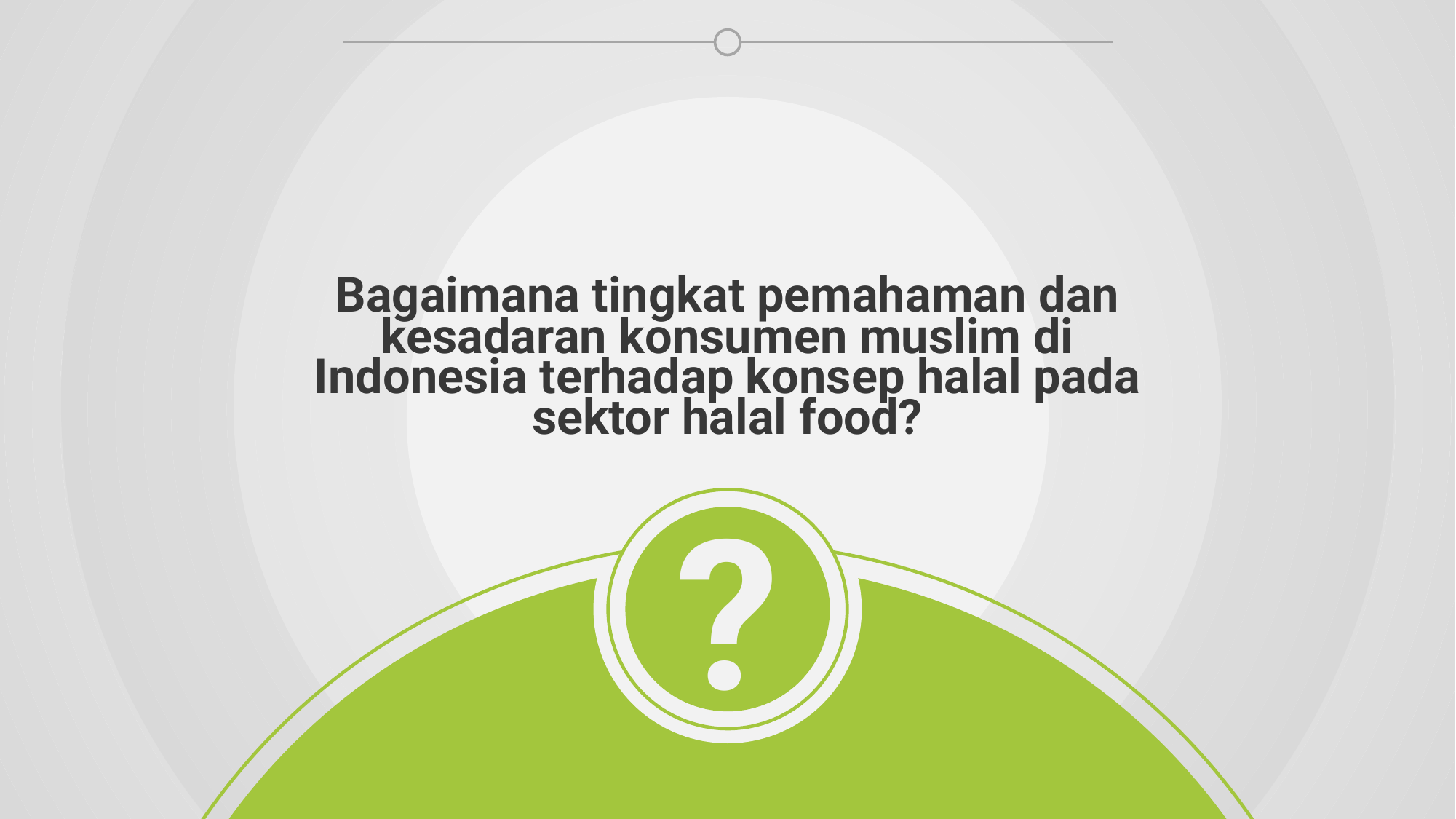

Bagaimana tingkat pemahaman dan kesadaran konsumen muslim di Indonesia terhadap konsep halal pada sektor halal food?